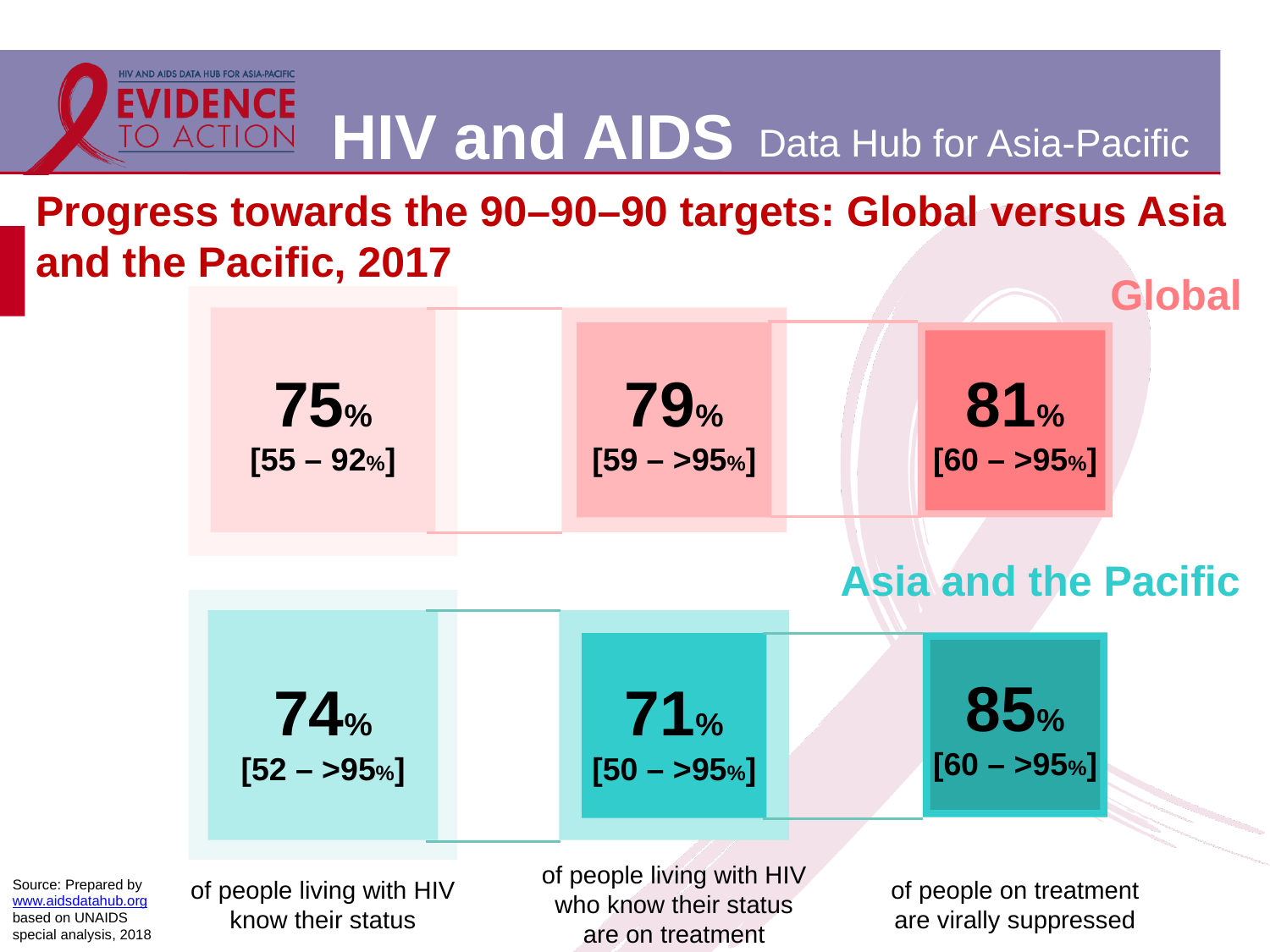

# Progress towards the 90–90–90 targets: Global versus Asia and the Pacific, 2017
Global

79%
[59 – >95%]
81%
[60 – >95%]
75%
[55 – 92%]
Asia and the Pacific

85%
[60 – >95%]
74%
[52 – >95%]
71%
[50 – >95%]
of people living with HIV who know their status are on treatment
of people living with HIV know their status
of people on treatment are virally suppressed
Source: Prepared by www.aidsdatahub.org based on UNAIDS special analysis, 2018